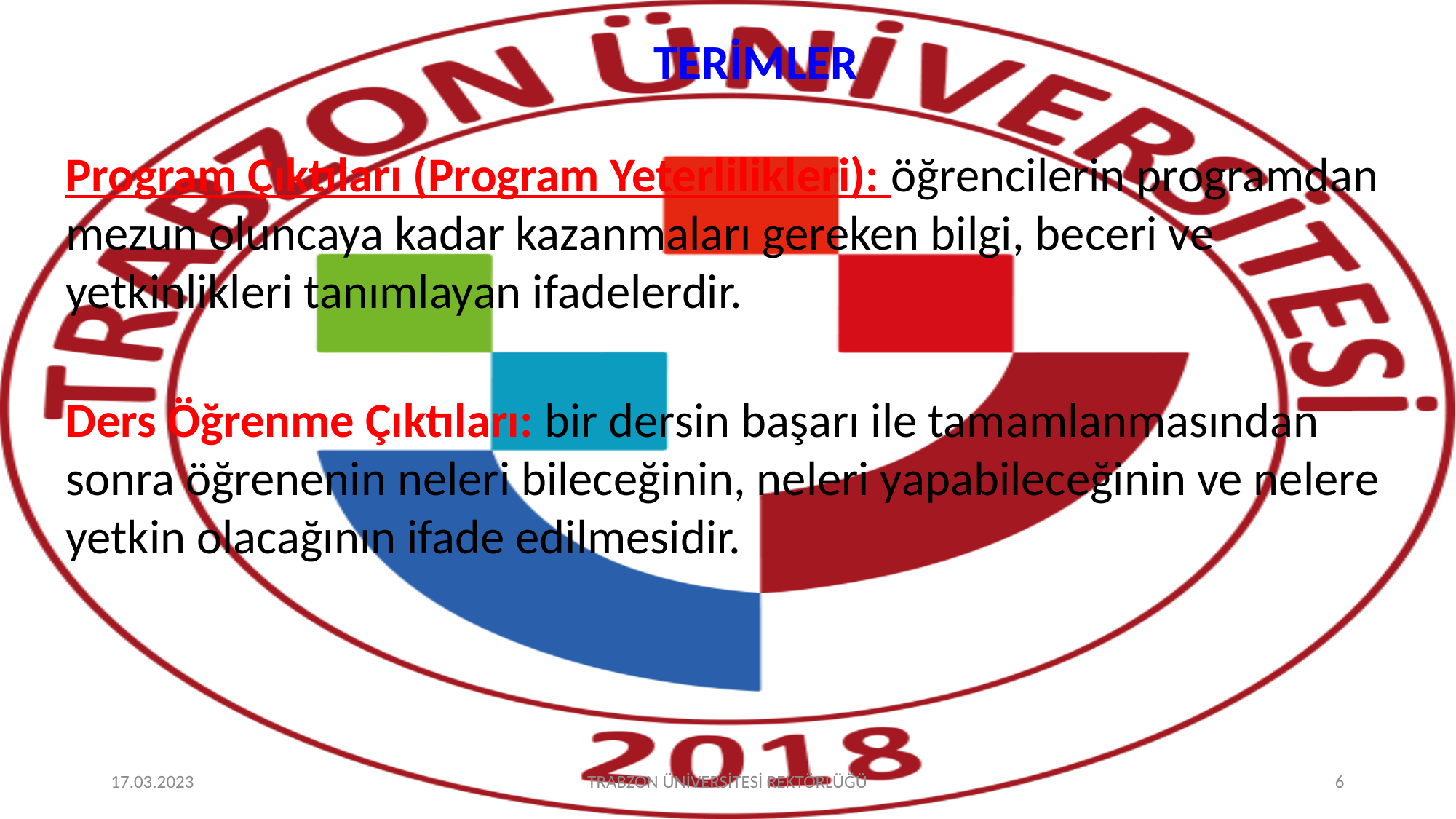

# TERİMLER
Program Çıktıları (Program Yeterlilikleri): öğrencilerin programdan mezun oluncaya kadar kazanmaları gereken bilgi, beceri ve yetkinlikleri tanımlayan ifadelerdir.

Ders Öğrenme Çıktıları: bir dersin başarı ile tamamlanmasından sonra öğrenenin neleri bileceğinin, neleri yapabileceğinin ve nelere yetkin olacağının ifade edilmesidir.
17.03.2023
TRABZON ÜNİVERSİTESİ REKTÖRLÜĞÜ
6